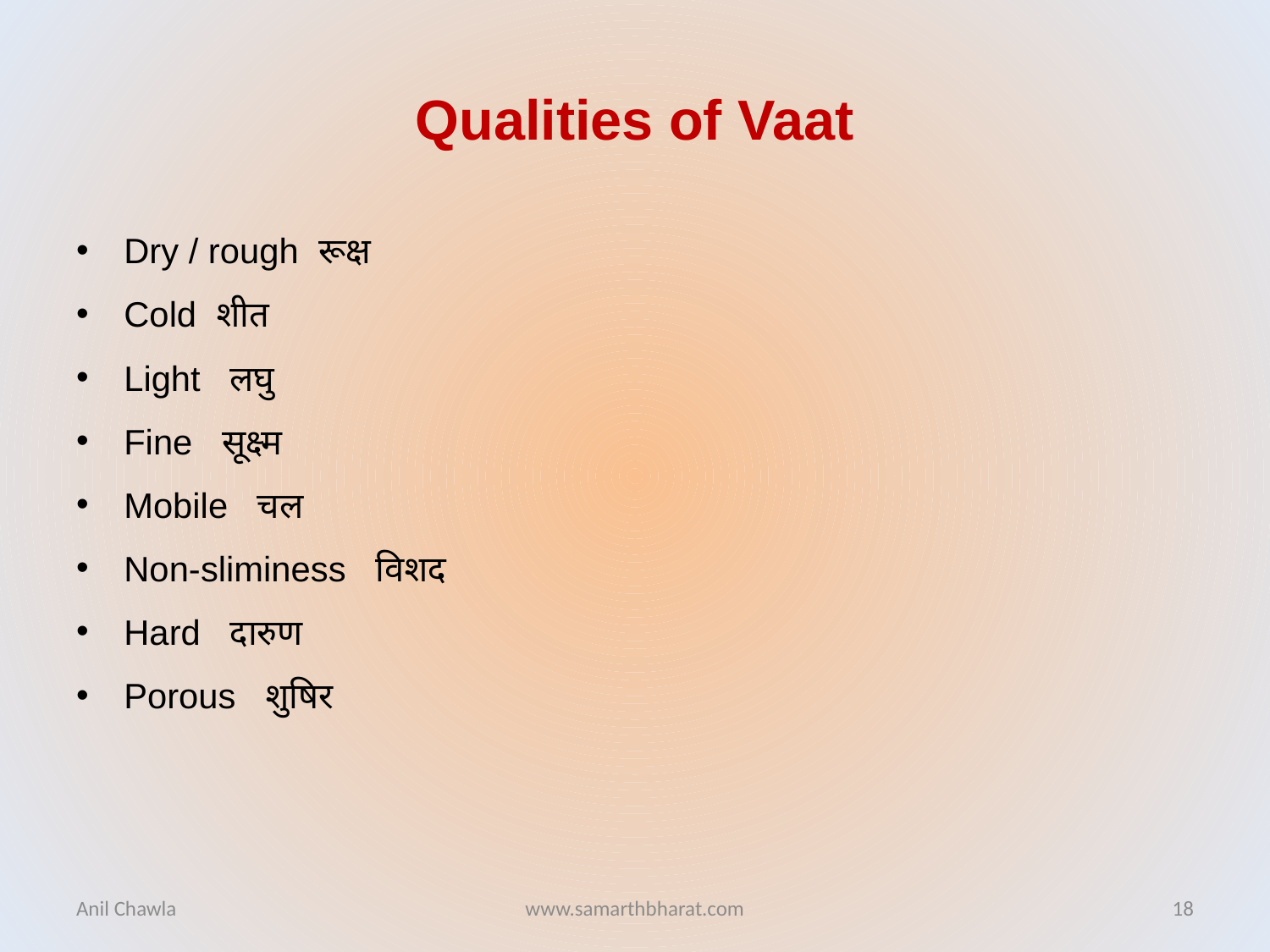

# Qualities of Vaat
Dry / rough  रूक्ष
Cold  शीत
Light   लघु
Fine   सूक्ष्म
Mobile   चल
Non-sliminess   विशद
Hard   दारुण
Porous   शुषिर
Anil Chawla
www.samarthbharat.com
18